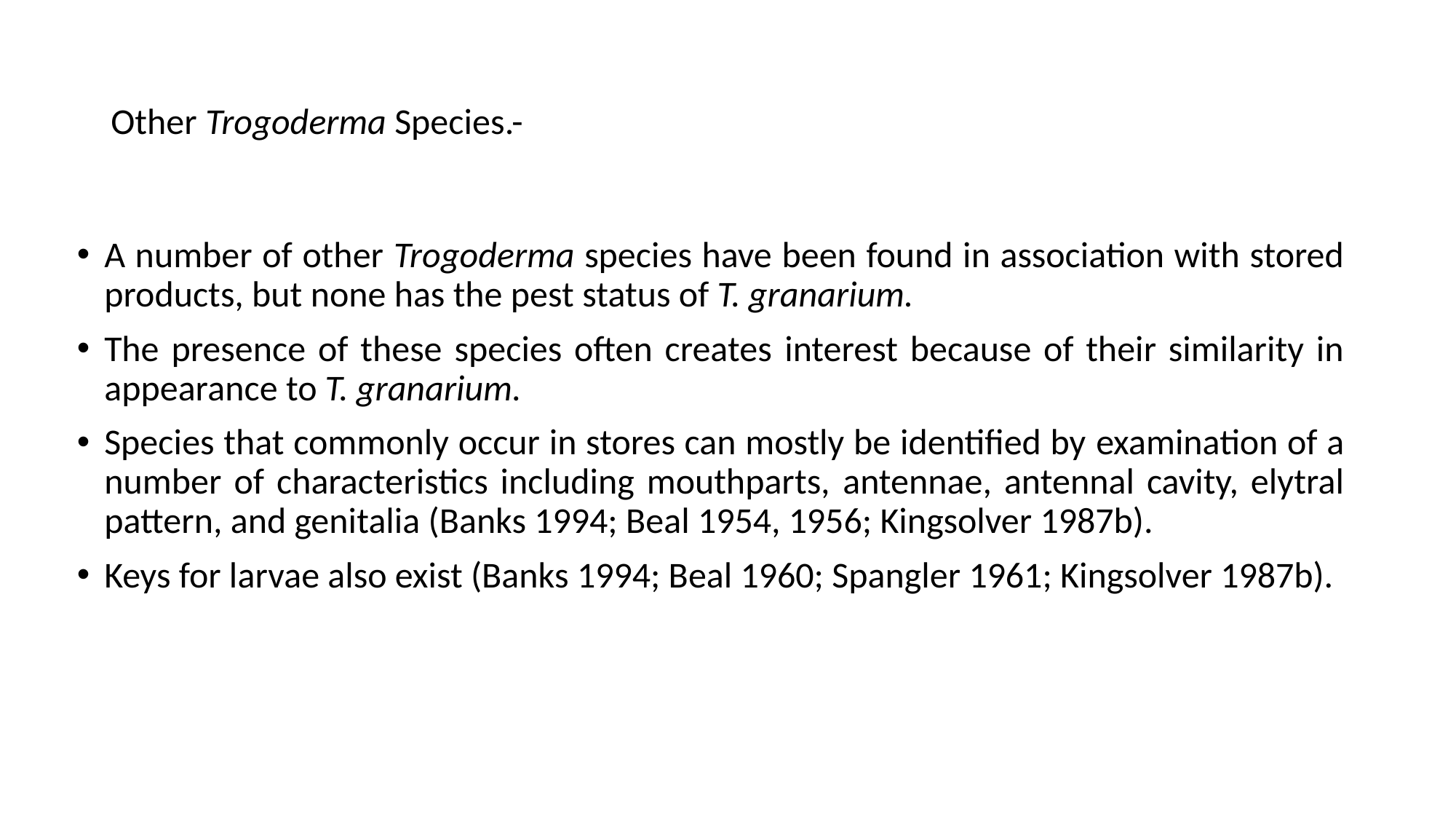

# Other Trogoderma Species.-
A number of other Trogoderma species have been found in association with stored products, but none has the pest status of T. granarium.
The presence of these species often creates interest because of their similarity in appearance to T. granarium.
Species that commonly occur in stores can mostly be identified by examination of a number of characteristics including mouthparts, antennae, antennal cavity, elytral pattern, and genitalia (Banks 1994; Beal 1954, 1956; Kingsolver 1987b).
Keys for larvae also exist (Banks 1994; Beal 1960; Spangler 1961; Kingsolver 1987b).